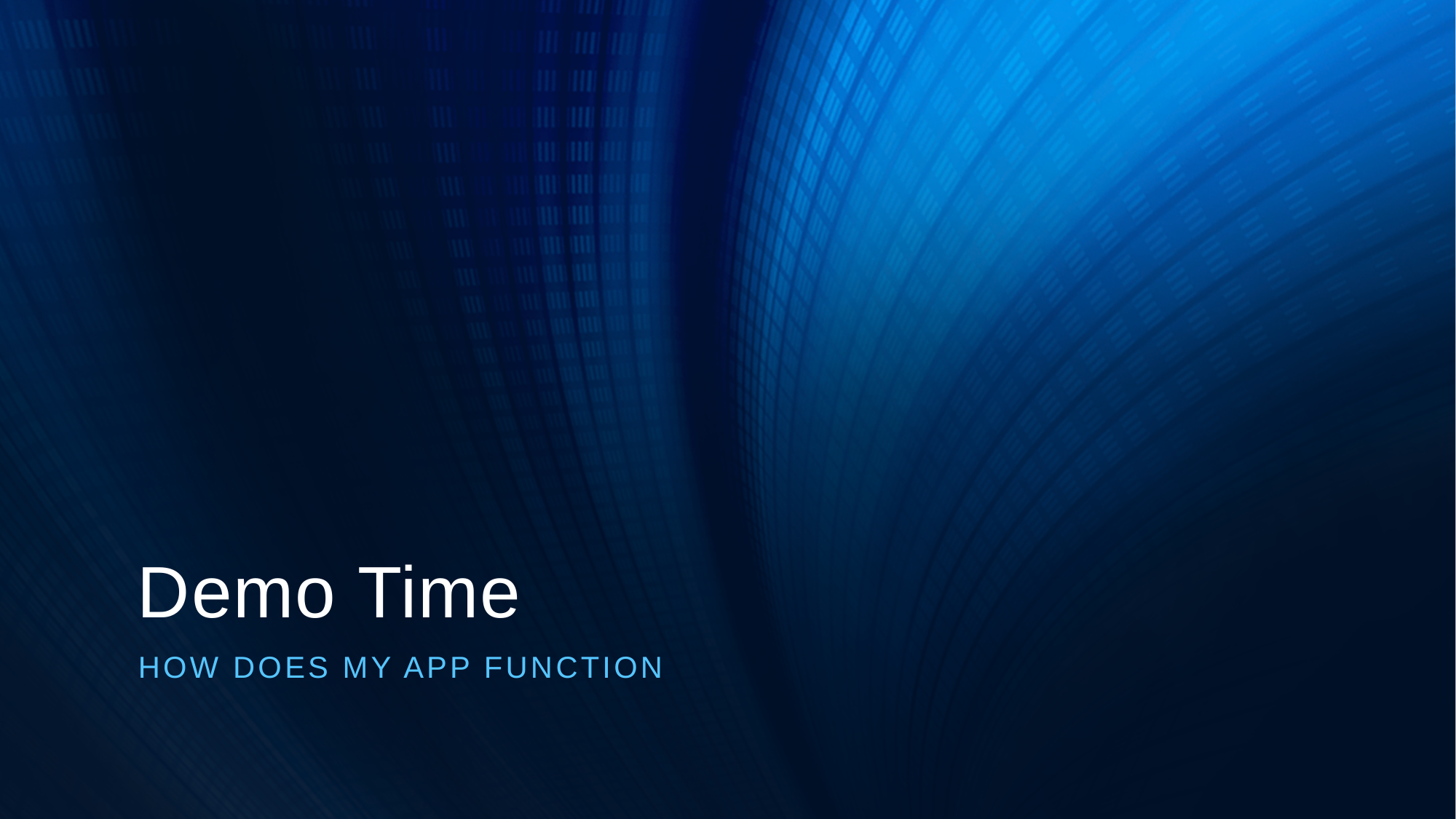

# Demo Time
How does my App Function